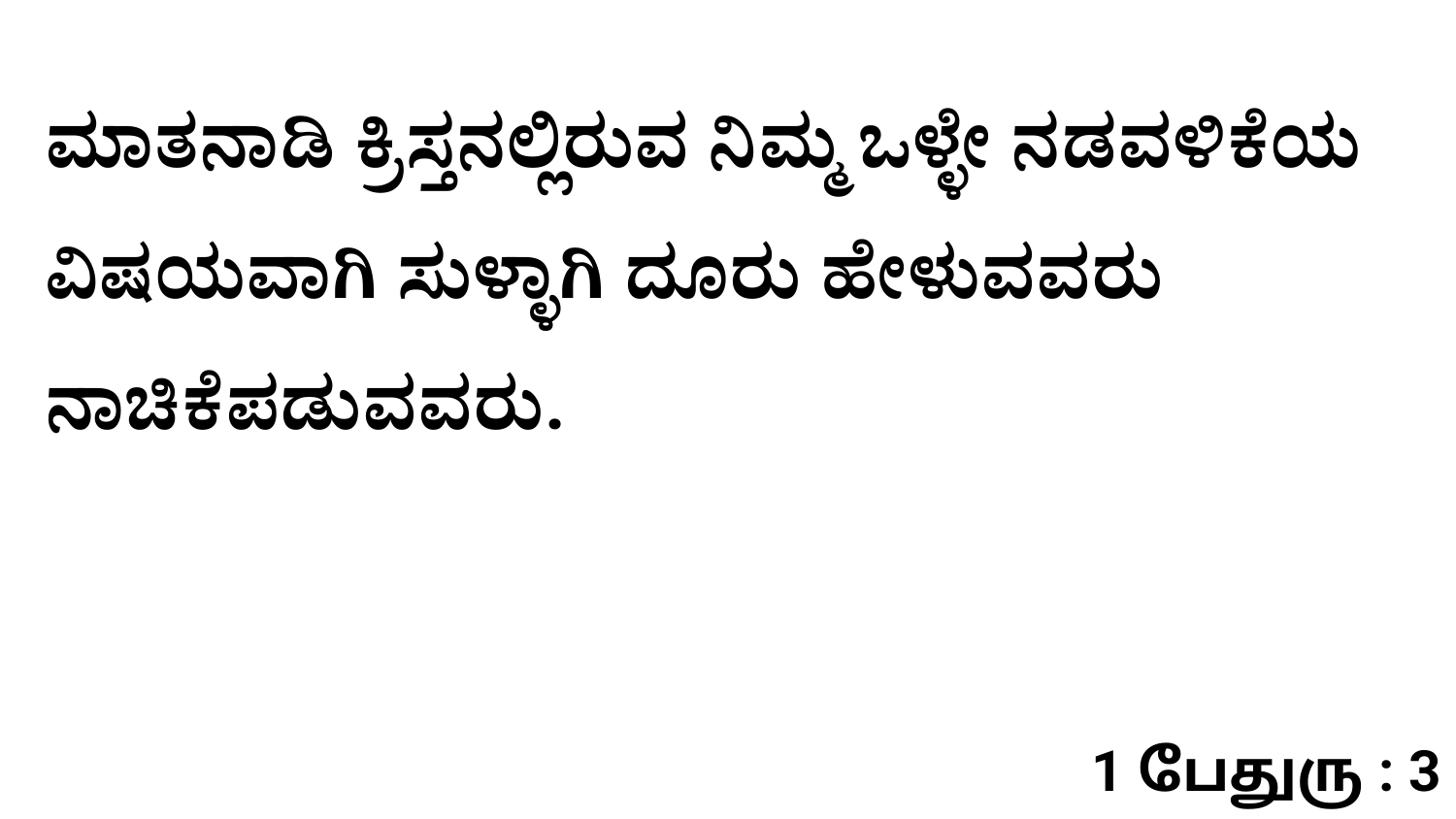

ಮಾತನಾಡಿ ಕ್ರಿಸ್ತನಲ್ಲಿರುವ ನಿಮ್ಮ ಒಳ್ಳೇ ನಡವಳಿಕೆಯ ವಿಷಯವಾಗಿ ಸುಳ್ಳಾಗಿ ದೂರು ಹೇಳುವವರು ನಾಚಿಕೆಪಡುವವರು.
1 பேதுரு : 3